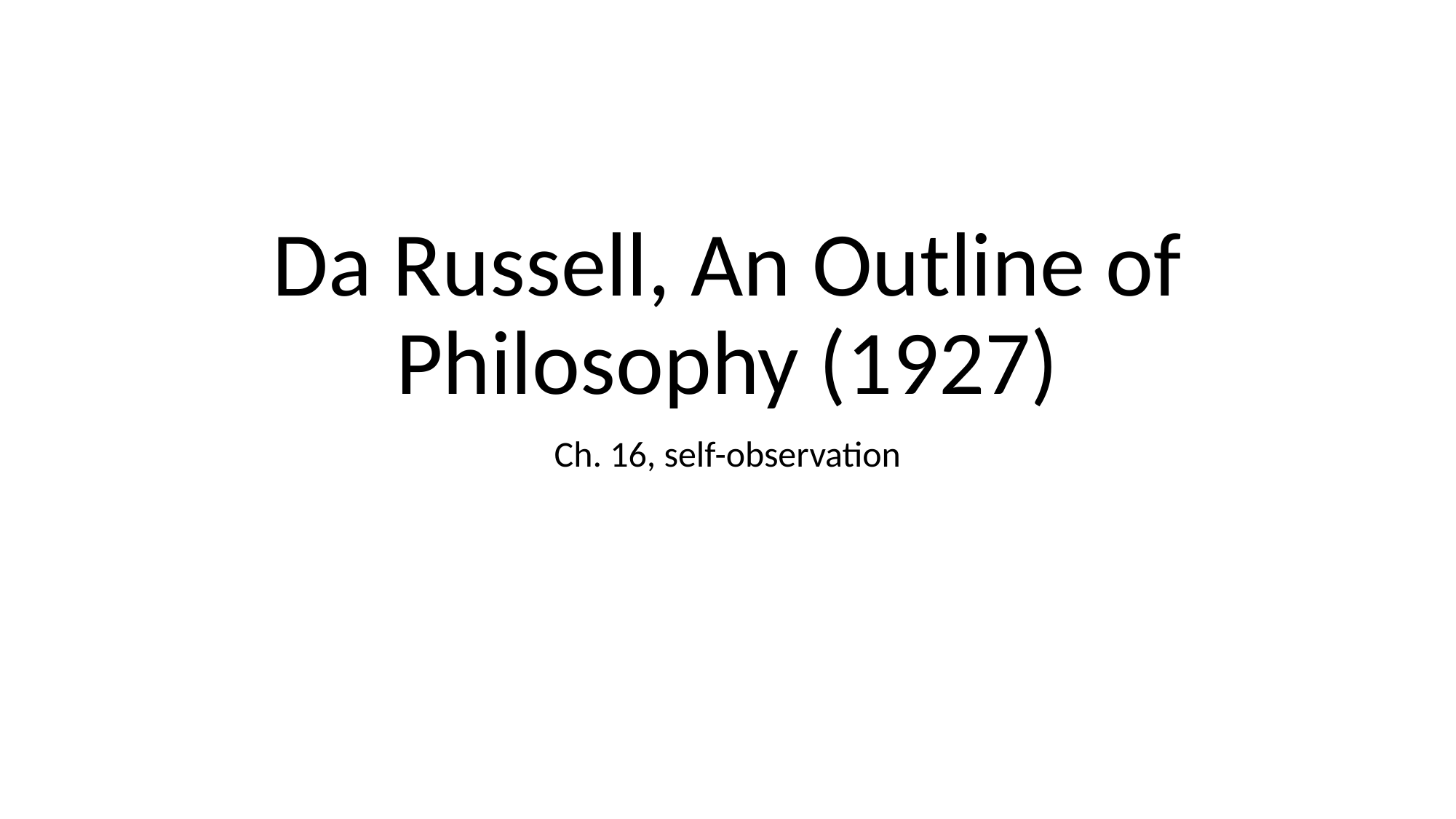

# Da Russell, An Outline of Philosophy (1927)
Ch. 16, self-observation